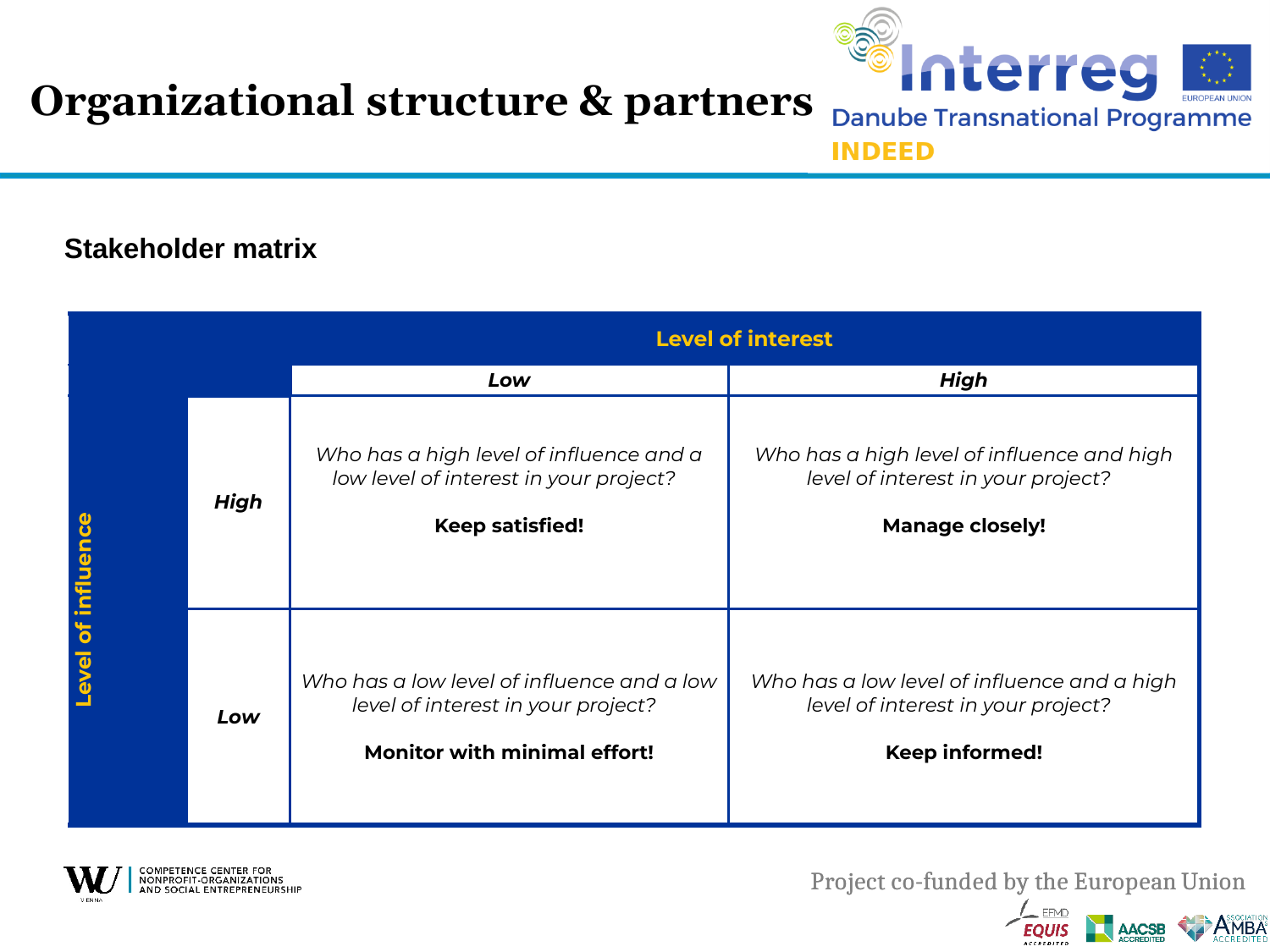

# Organizational structure & partners
Stakeholder matrix

|  |  | Level of interest |  |
| --- | --- | --- | --- |
|  |  | Low | High |
| Level of influence | High | Who has a high level of influence and a low level of interest in your project? Keep satisfied! | Who has a high level of influence and high level of interest in your project? Manage closely! |
|  | Low | Who has a low level of influence and a low level of interest in your project? Monitor with minimal effort! | Who has a low level of influence and a high level of interest in your project? Keep informed! |